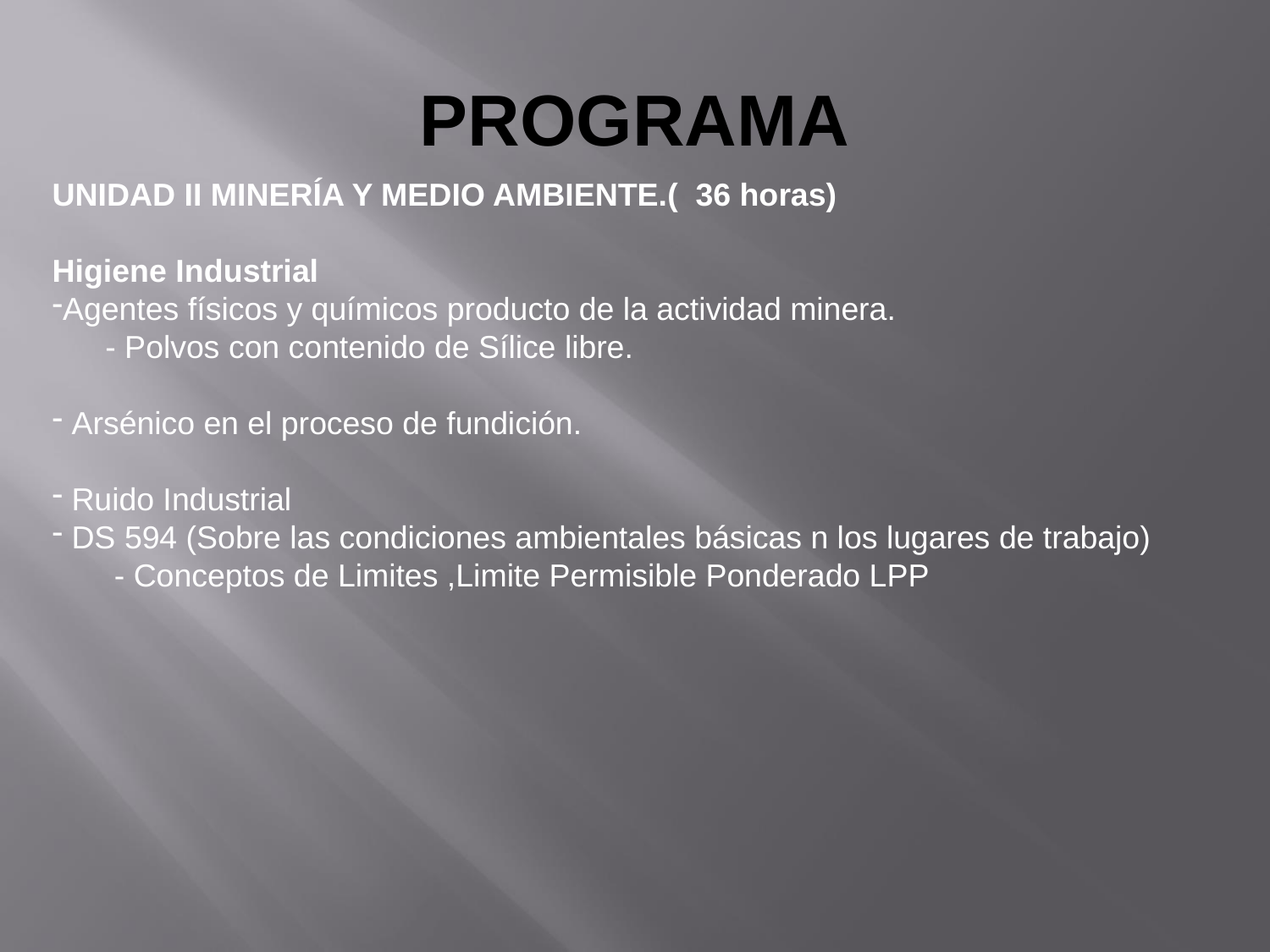

# PROGRAMA

UNIDAD II MINERÍA Y MEDIO AMBIENTE.(  36 horas)

Higiene Industrial
Agentes físicos y químicos producto de la actividad minera.		                    - Polvos con contenido de Sílice libre.
 Arsénico en el proceso de fundición.
 Ruido Industrial
 DS 594 (Sobre las condiciones ambientales básicas n los lugares de trabajo)            - Conceptos de Limites ,Limite Permisible Ponderado LPP